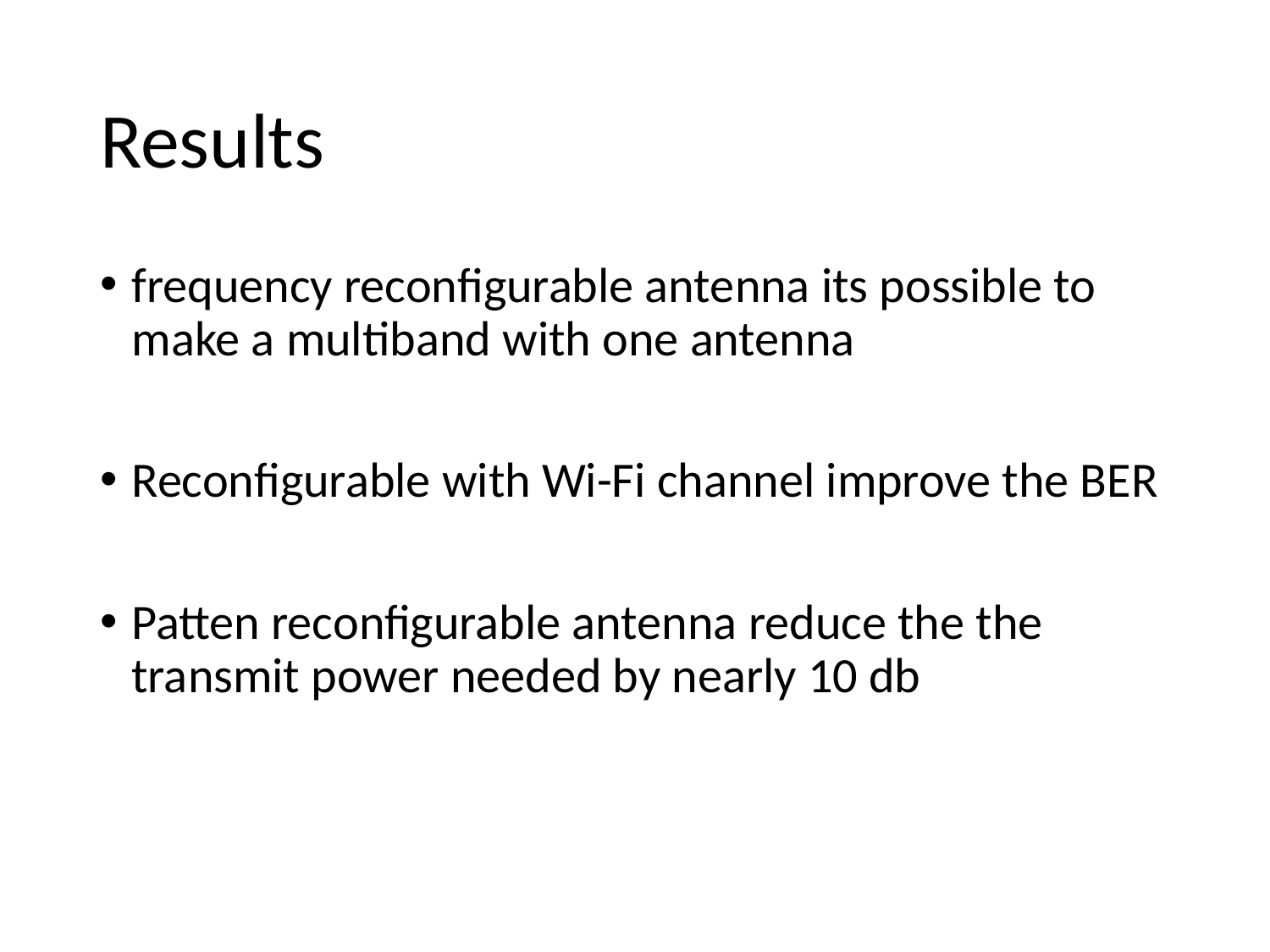

# Results
frequency reconfigurable antenna its possible to make a multiband with one antenna

Reconfigurable with Wi-Fi channel improve the BER

Patten reconfigurable antenna reduce the the transmit power needed by nearly 10 db